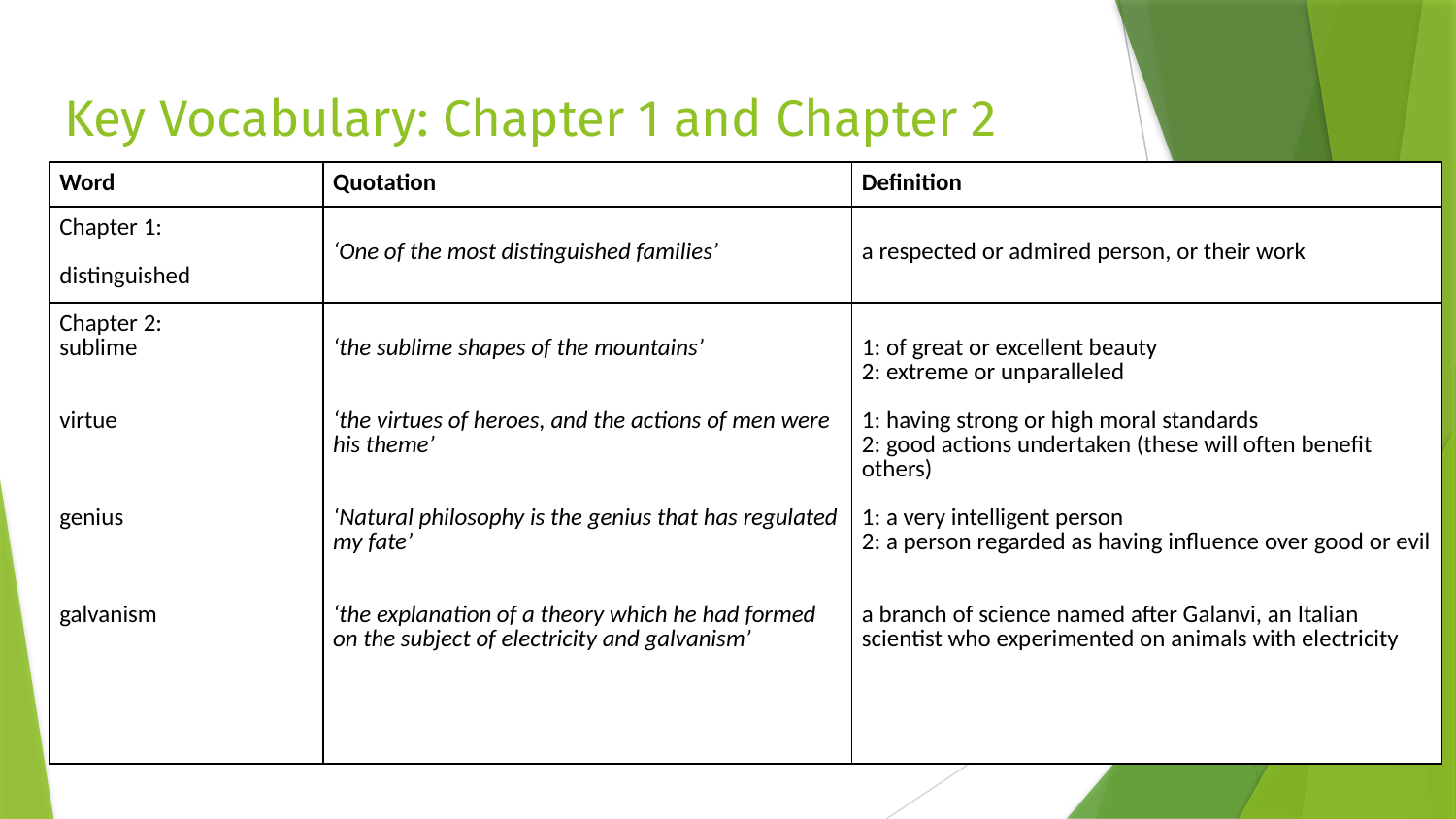

# Key Vocabulary: Chapter 1 and Chapter 2
| Word | Quotation | Definition |
| --- | --- | --- |
| Chapter 1: distinguished | ‘One of the most distinguished families’ | a respected or admired person, or their work |
| Chapter 2: sublime virtue genius galvanism | ‘the sublime shapes of the mountains’ ‘the virtues of heroes, and the actions of men were his theme’ ‘Natural philosophy is the genius that has regulated my fate’ ‘the explanation of a theory which he had formed on the subject of electricity and galvanism’ | 1: of great or excellent beauty 2: extreme or unparalleled 1: having strong or high moral standards 2: good actions undertaken (these will often benefit others) 1: a very intelligent person 2: a person regarded as having influence over good or evil a branch of science named after Galanvi, an Italian scientist who experimented on animals with electricity |